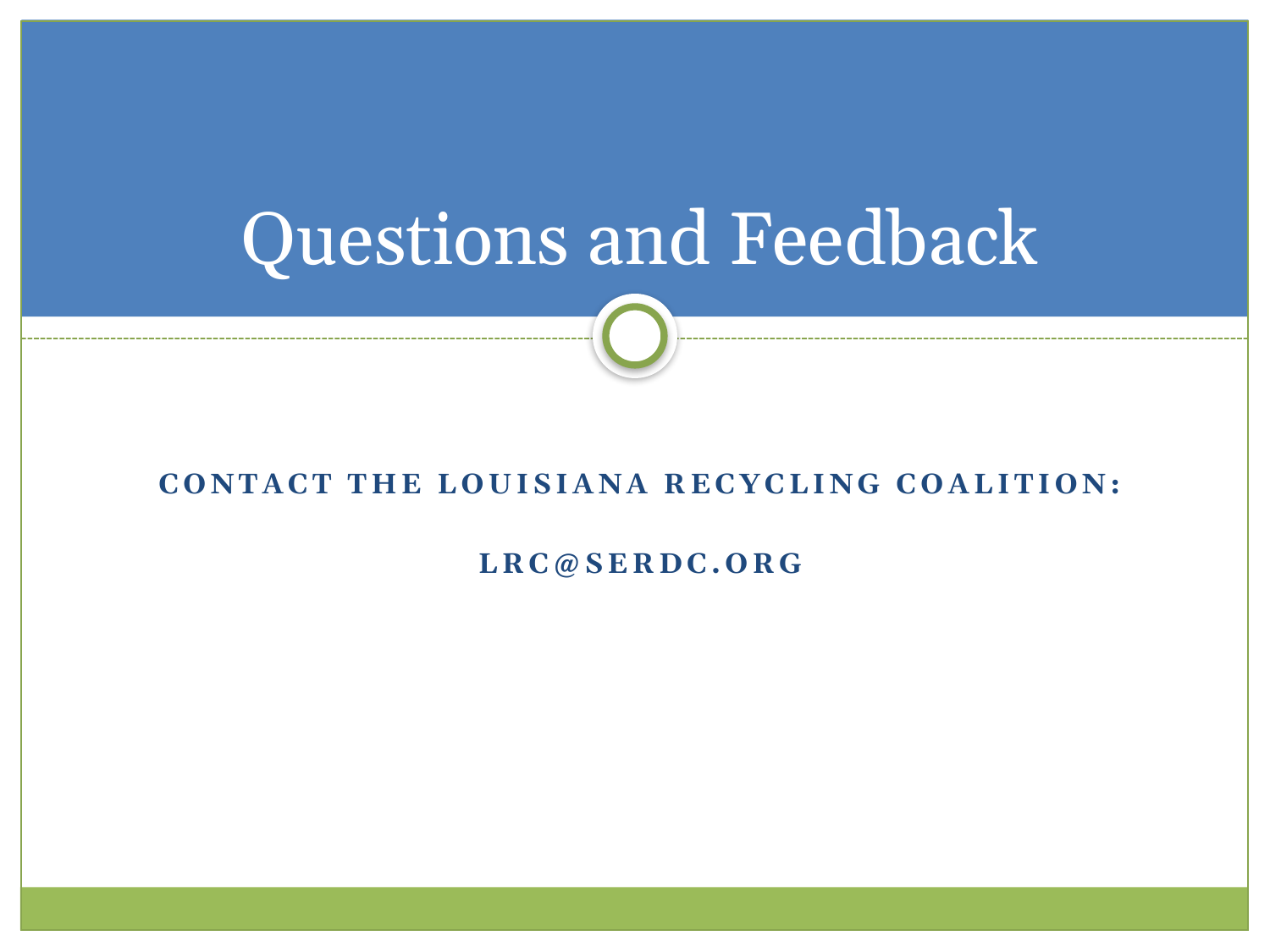

# Questions and Feedback

Contact the louisiana recycling coalition:

LRC@SERDC.org